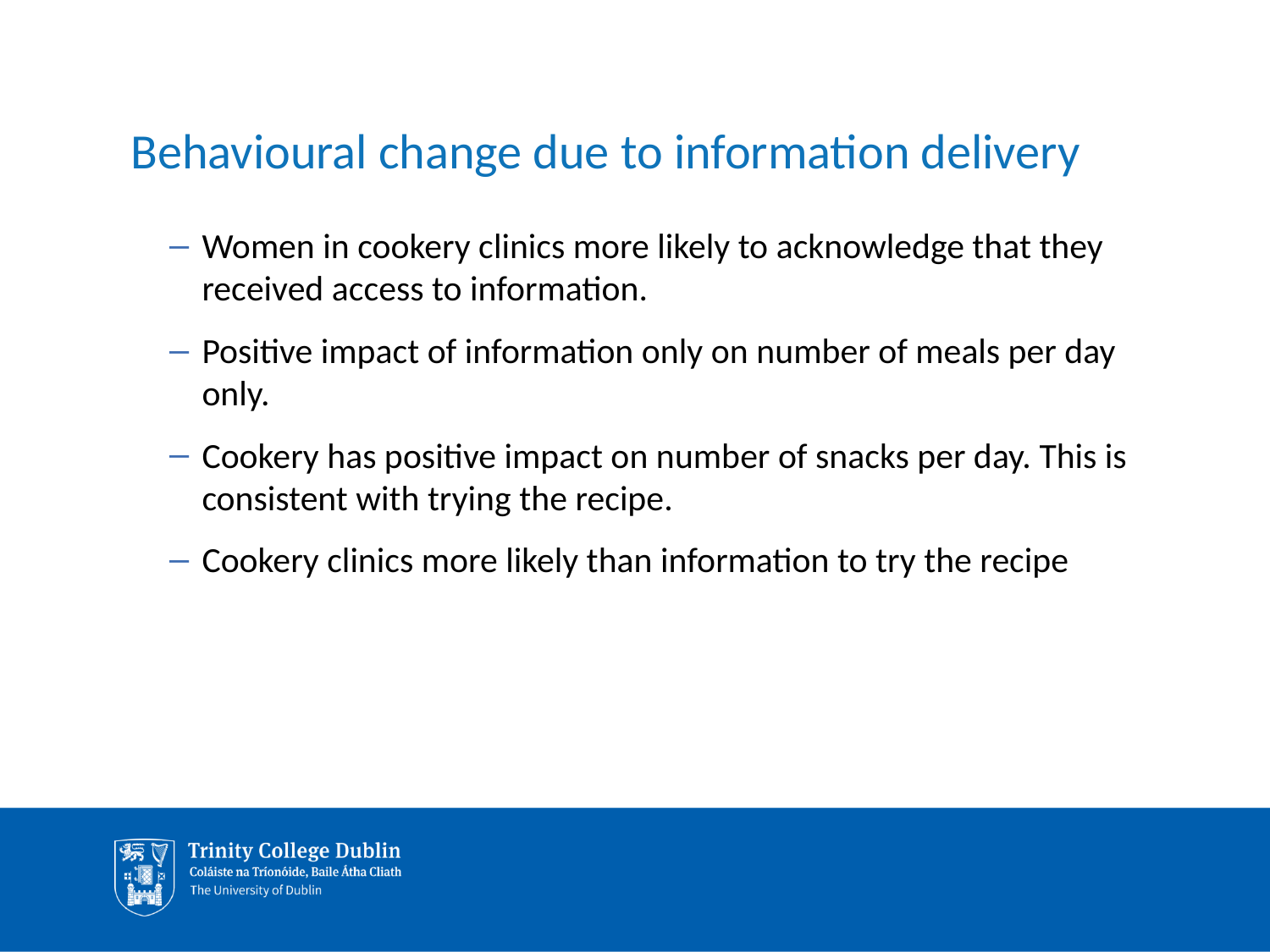

# Behavioural change due to information delivery
Women in cookery clinics more likely to acknowledge that they received access to information.
Positive impact of information only on number of meals per day only.
Cookery has positive impact on number of snacks per day. This is consistent with trying the recipe.
Cookery clinics more likely than information to try the recipe